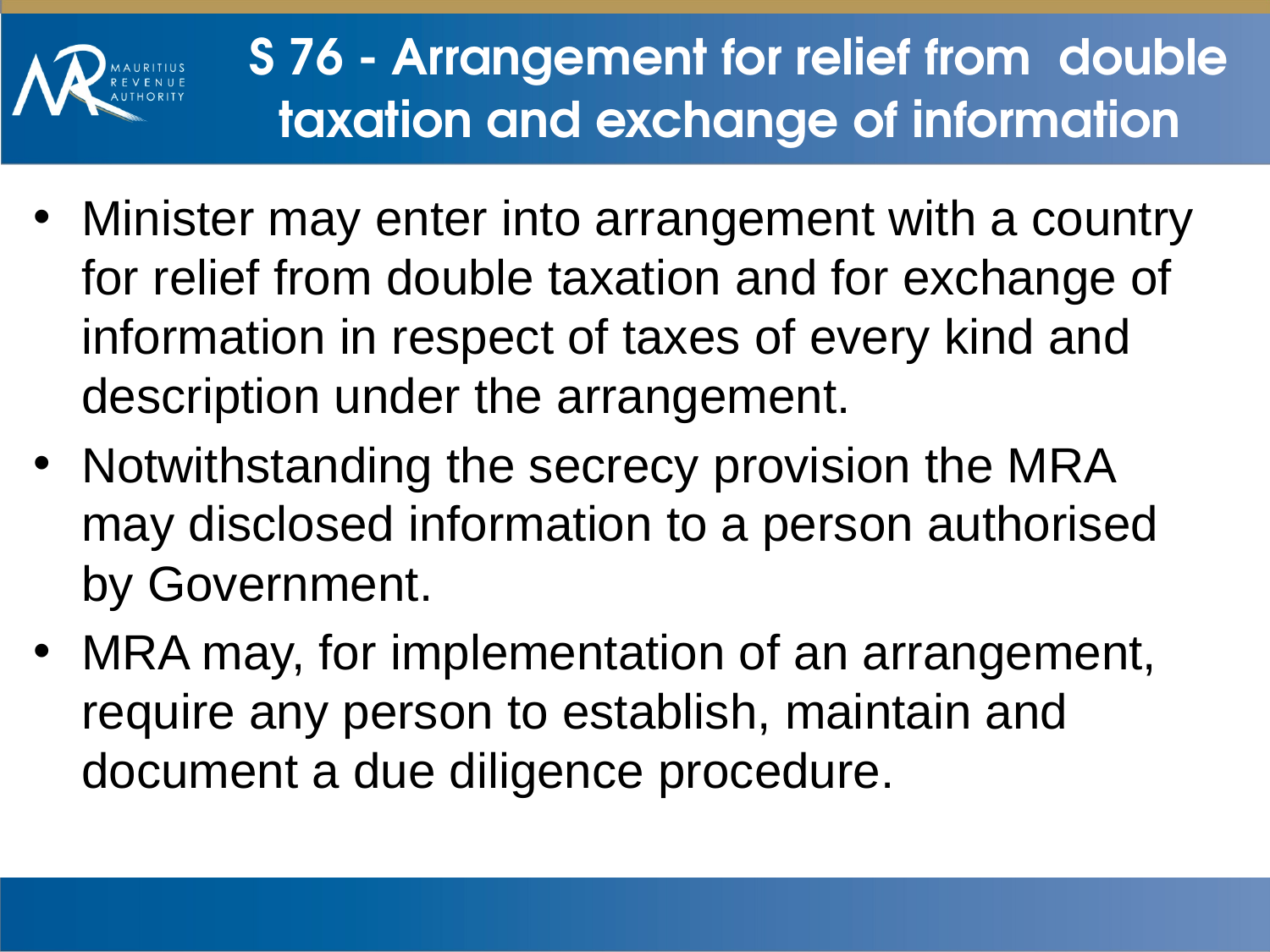

# S 76 - Arrangement for relief from  double taxation and exchange of information
Minister may enter into arrangement with a country for relief from double taxation and for exchange of information in respect of taxes of every kind and description under the arrangement.
Notwithstanding the secrecy provision the MRA may disclosed information to a person authorised by Government.
MRA may, for implementation of an arrangement, require any person to establish, maintain and document a due diligence procedure.